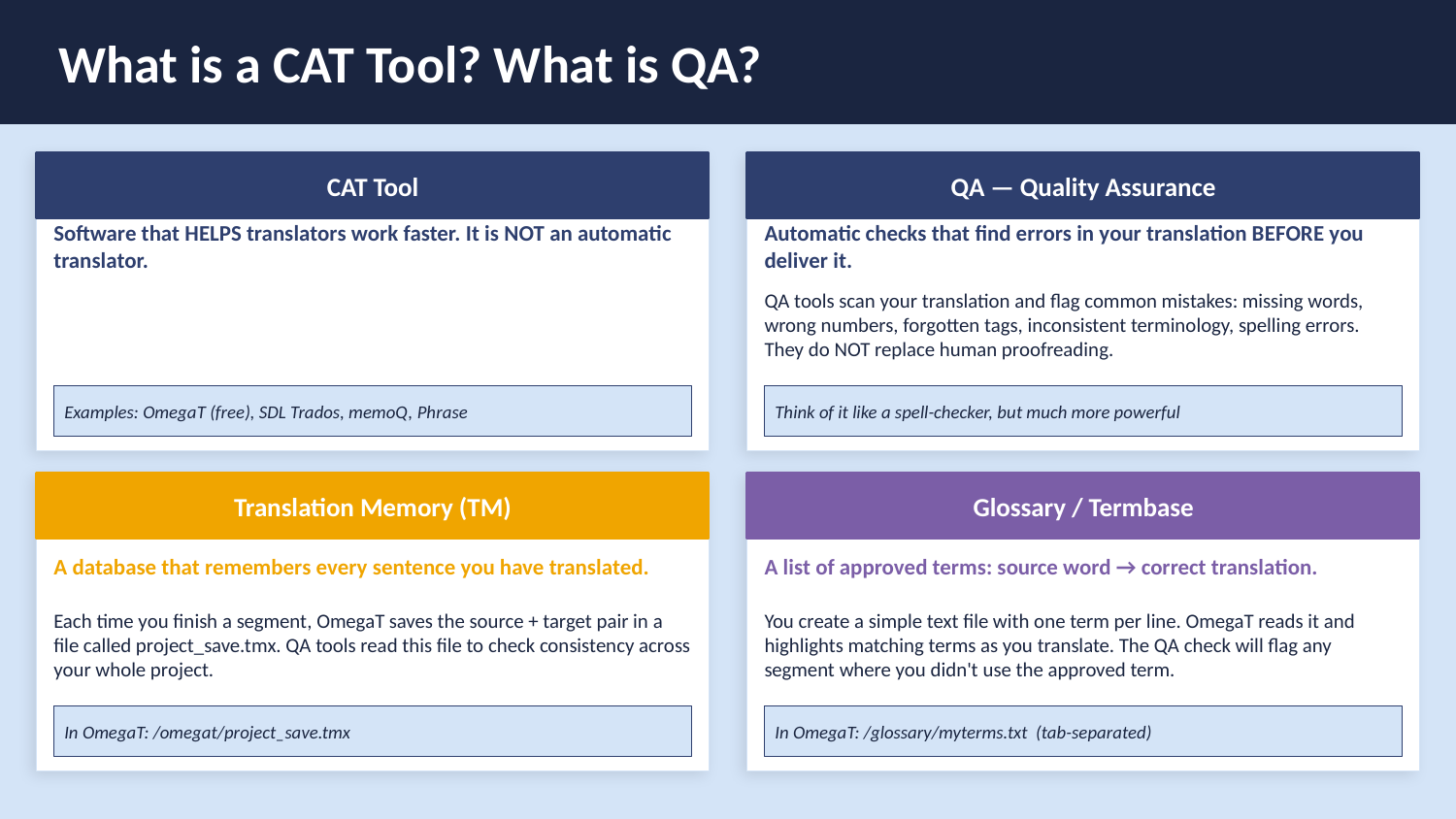

What is a CAT Tool? What is QA?

CAT Tool

QA — Quality Assurance
Software that HELPS translators work faster. It is NOT an automatic translator.
Automatic checks that find errors in your translation BEFORE you deliver it.

QA tools scan your translation and flag common mistakes: missing words, wrong numbers, forgotten tags, inconsistent terminology, spelling errors. They do NOT replace human proofreading.

Examples: OmegaT (free), SDL Trados, memoQ, Phrase

Think of it like a spell-checker, but much more powerful

Translation Memory (TM)

Glossary / Termbase
A database that remembers every sentence you have translated.
A list of approved terms: source word → correct translation.
Each time you finish a segment, OmegaT saves the source + target pair in a file called project_save.tmx. QA tools read this file to check consistency across your whole project.
You create a simple text file with one term per line. OmegaT reads it and highlights matching terms as you translate. The QA check will flag any segment where you didn't use the approved term.

In OmegaT: /omegat/project_save.tmx

In OmegaT: /glossary/myterms.txt  (tab-separated)